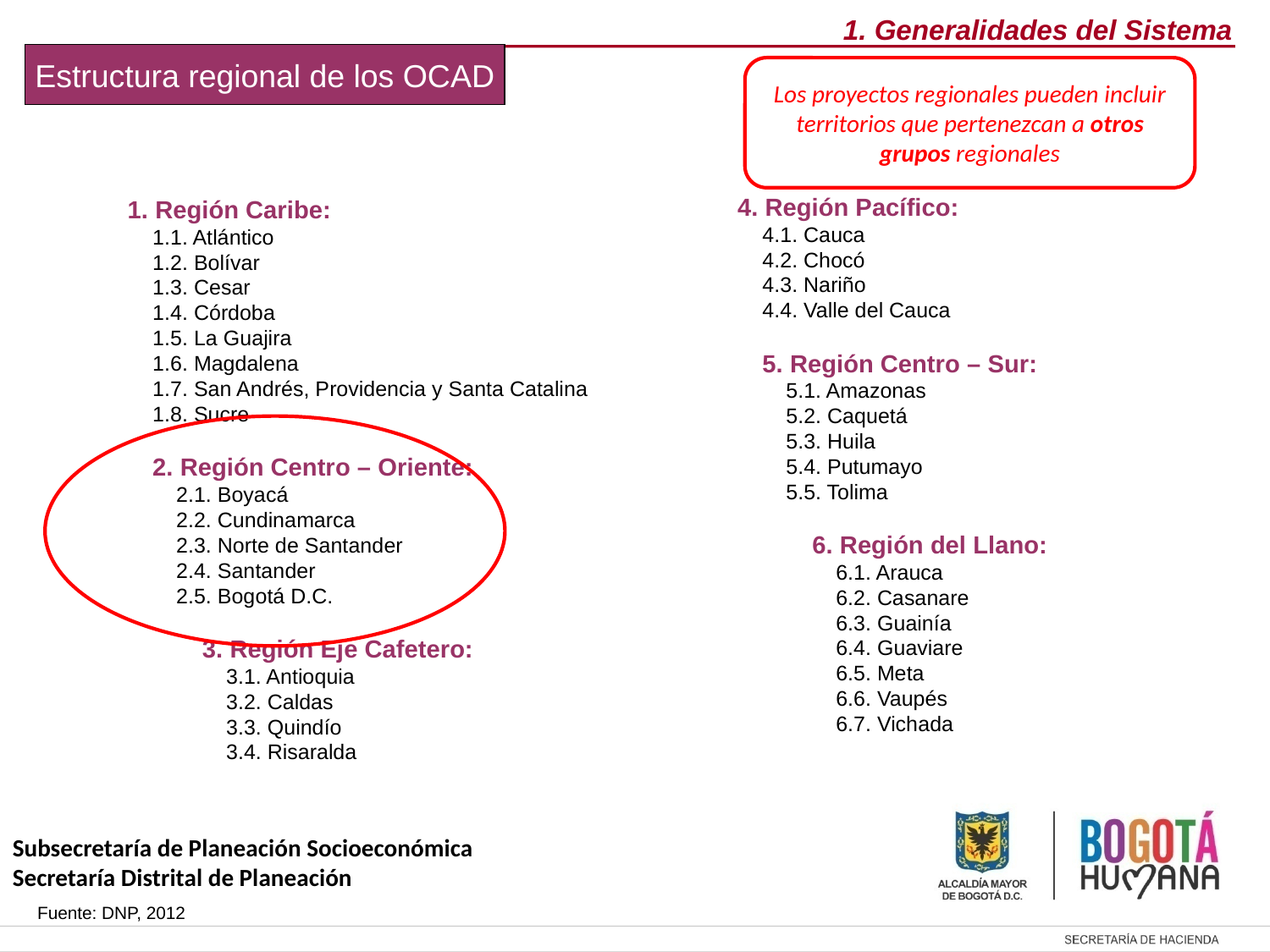

1. Generalidades del Sistema
Estructura regional de los OCAD

Los proyectos regionales pueden incluir territorios que pertenezcan a otros grupos regionales

4. Región Pacífico:
4.1. Cauca
4.2. Chocó
4.3. Nariño
4.4. Valle del Cauca

5. Región Centro – Sur:
    5.1. Amazonas
    5.2. Caquetá
    5.3. Huila
    5.4. Putumayo
    5.5. Tolima

6. Región del Llano:
    6.1. Arauca
    6.2. Casanare
    6.3. Guainía
    6.4. Guaviare
    6.5. Meta
    6.6. Vaupés
    6.7. Vichada
1. Región Caribe:
1.1. Atlántico
1.2. Bolívar
1.3. Cesar
1.4. Córdoba
1.5. La Guajira
1.6. Magdalena
1.7. San Andrés, Providencia y Santa Catalina
1.8. Sucre

2. Región Centro – Oriente:
    2.1. Boyacá
    2.2. Cundinamarca
    2.3. Norte de Santander
    2.4. Santander
    2.5. Bogotá D.C.

3. Región Eje Cafetero:
    3.1. Antioquia
    3.2. Caldas
    3.3. Quindío
    3.4. Risaralda

Subsecretaría de Planeación Socioeconómica
Secretaría Distrital de Planeación
Fuente: DNP, 2012